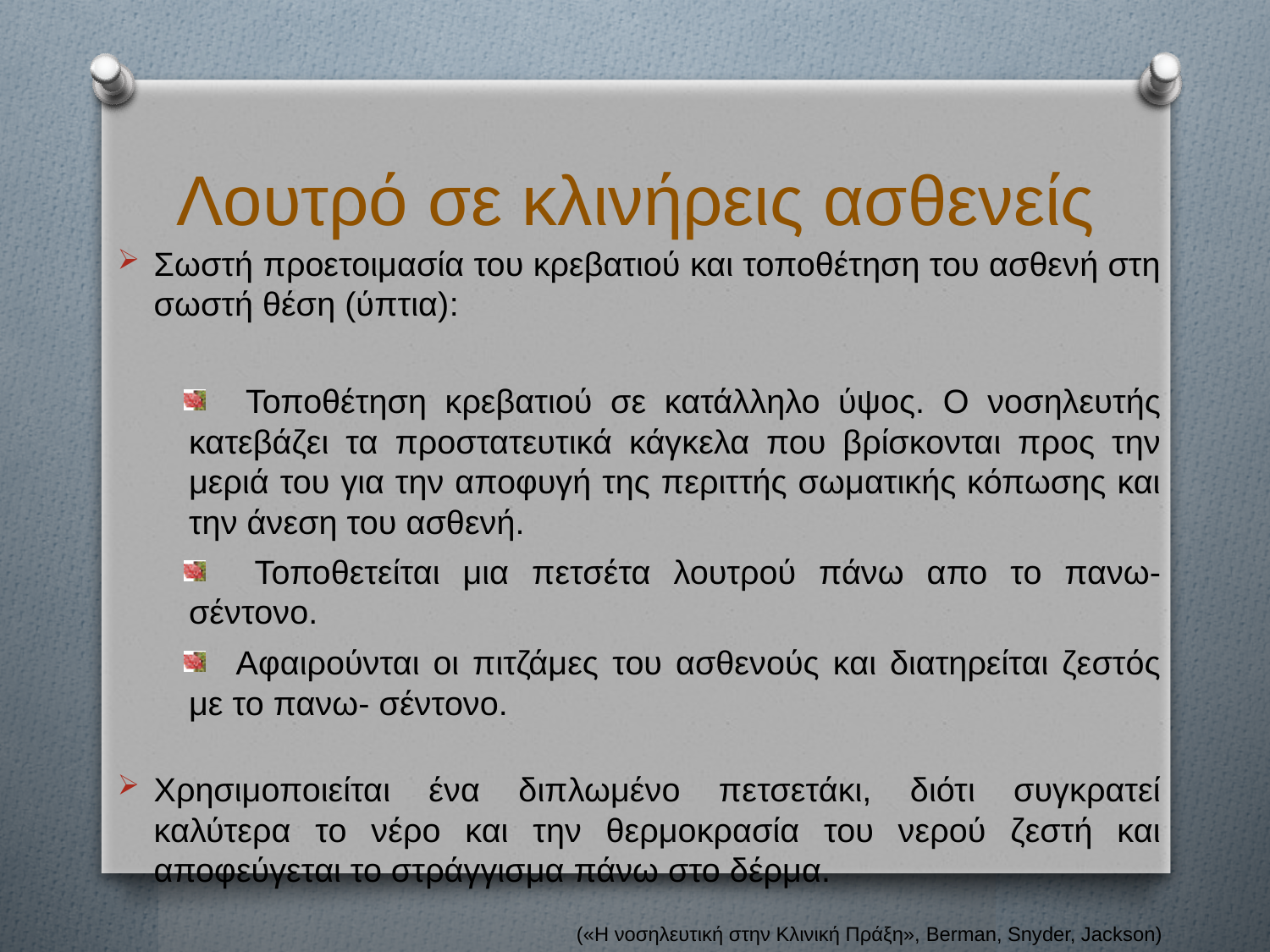

# Λουτρό σε κλινήρεις ασθενείς
Σωστή προετοιμασία του κρεβατιού και τοποθέτηση του ασθενή στη σωστή θέση (ύπτια):

  Τοποθέτηση κρεβατιού σε κατάλληλο ύψος. Ο νοσηλευτής κατεβάζει τα προστατευτικά κάγκελα που βρίσκονται προς την μεριά του για την αποφυγή της περιττής σωματικής κόπωσης και την άνεση του ασθενή.
  Τοποθετείται μια πετσέτα λουτρού πάνω απο το πανω- σέντονο.
  Αφαιρούνται οι πιτζάμες του ασθενούς και διατηρείται ζεστός με το πανω- σέντονο.

Χρησιμοποιείται ένα διπλωμένο πετσετάκι, διότι συγκρατεί καλύτερα το νέρο και την θερμοκρασία του νερού ζεστή και αποφεύγεται το στράγγισμα πάνω στο δέρμα.

(«Η νοσηλευτική στην Κλινική Πράξη», Berman, Snyder, Jackson)